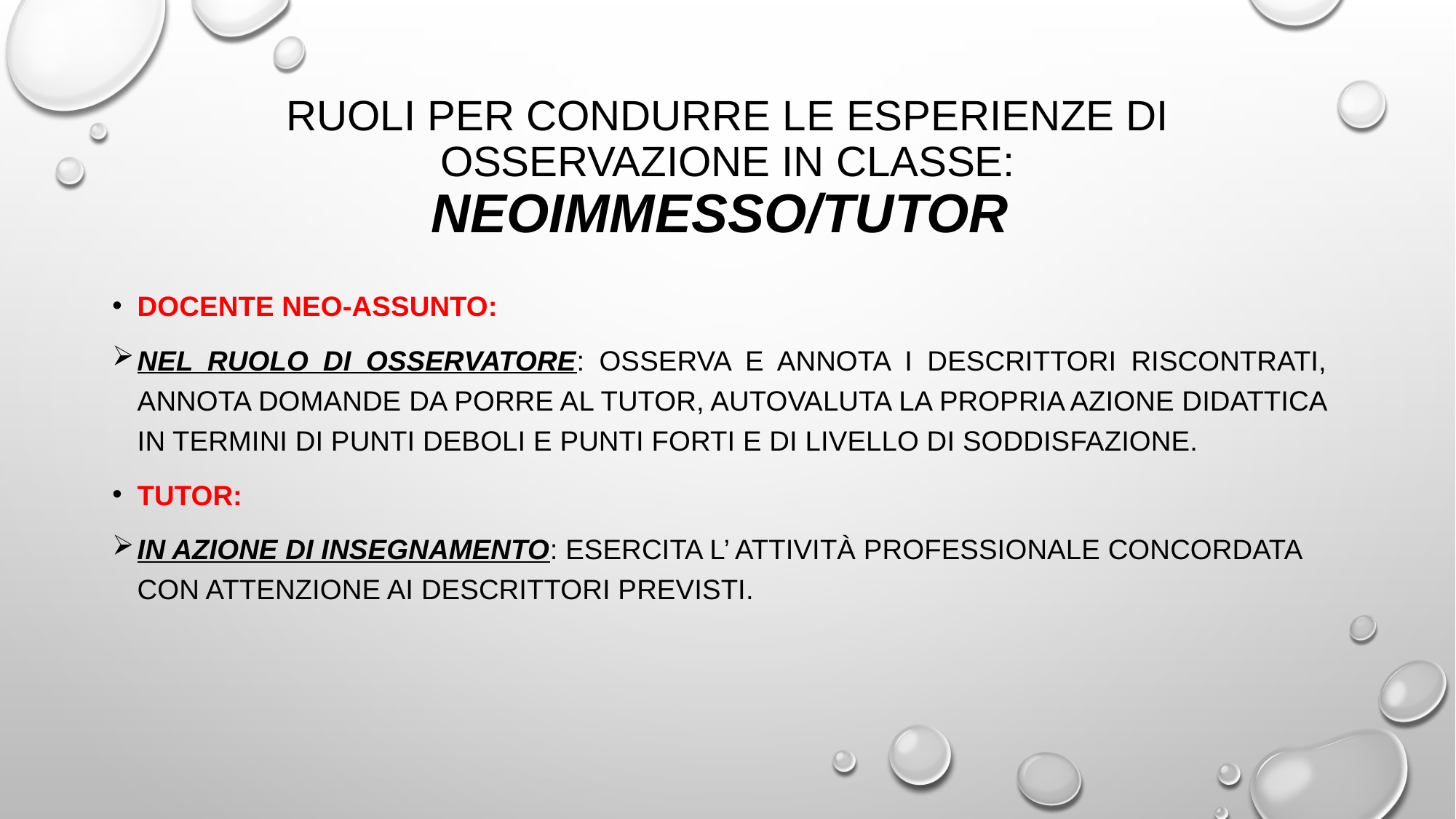

# Ruoli per condurre le esperienze di osservazione in classe: neoimmesso/tutor
docente neo-assunto:
nel ruolo di osservatore: osserva e annota i descrittori riscontrati, annota domande da porre al tutor, autovaluta la propria azione didattica in termini di punti deboli e punti forti e di livello di soddisfazione.
tutor:
in azione di insegnamento: esercita l’ attività professionale concordata con attenzione ai descrittori previsti.